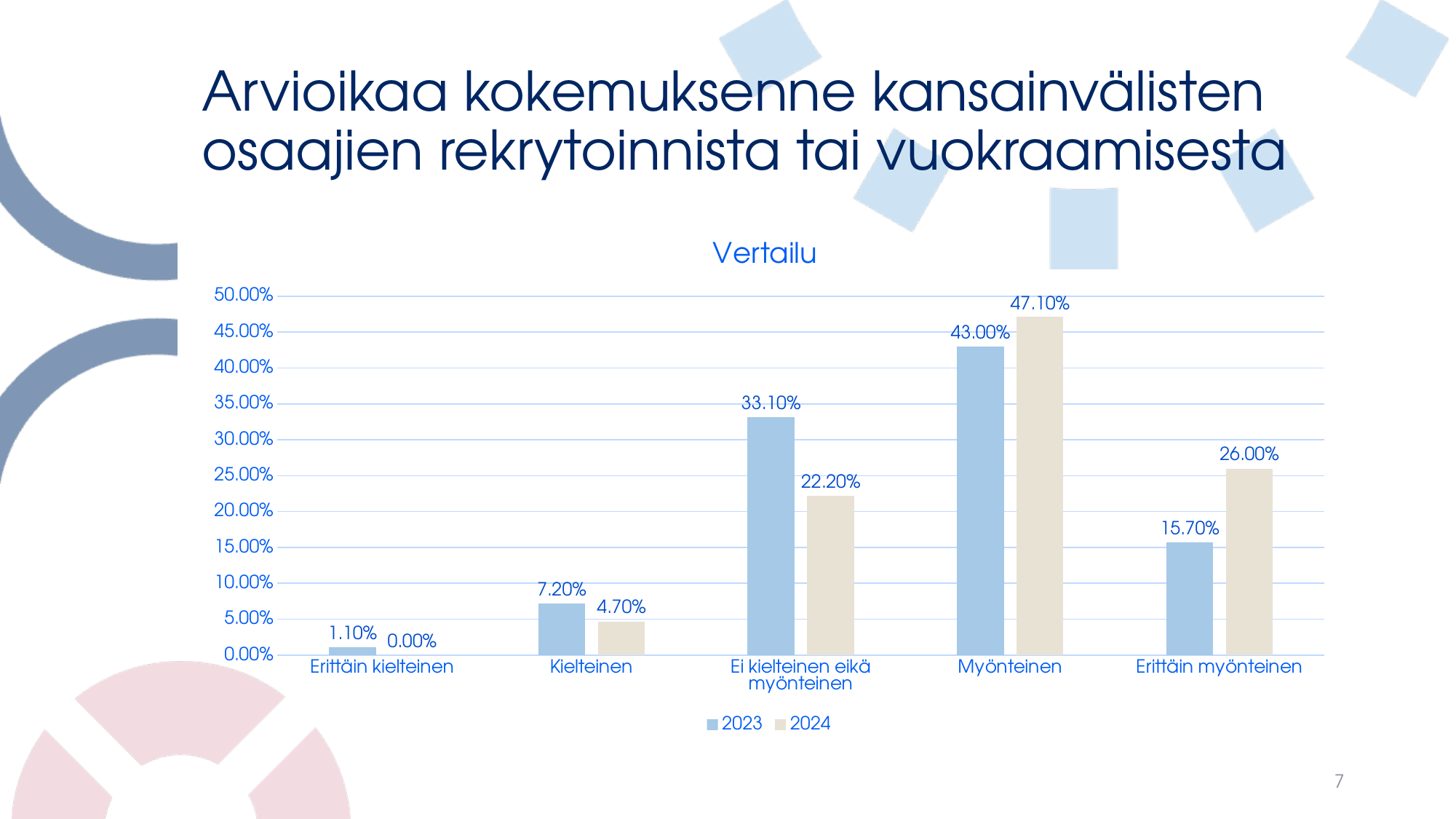

# Arvioikaa kokemuksenne kansainvälisten osaajien rekrytoinnista tai vuokraamisesta

### Chart: Vertailu

| Category | 2023 | 2024 |
|---|---|---|
| Erittäin kielteinen | 0.011 | 0.0 |
| Kielteinen | 0.072 | 0.047 |
| Ei kielteinen eikä myönteinen | 0.331 | 0.222 |
| Myönteinen | 0.43 | 0.471 |
| Erittäin myönteinen | 0.157 | 0.26 |
7